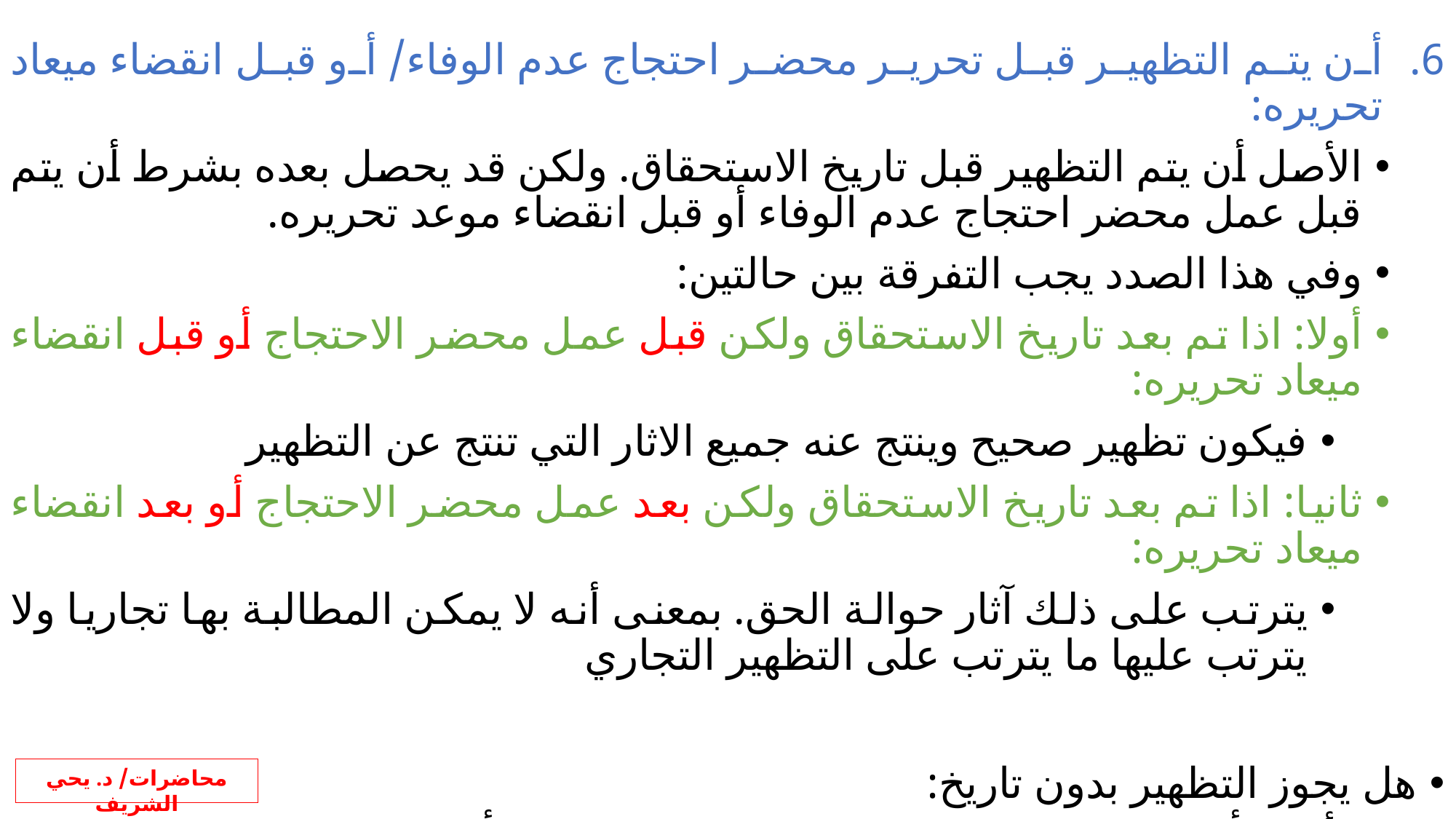

# أن يتم التظهير قبل تحرير محضر احتجاج عدم الوفاء/ أو قبل انقضاء ميعاد تحريره:
الأصل أن يتم التظهير قبل تاريخ الاستحقاق. ولكن قد يحصل بعده بشرط أن يتم قبل عمل محضر احتجاج عدم الوفاء أو قبل انقضاء موعد تحريره.
وفي هذا الصدد يجب التفرقة بين حالتين:
أولا: اذا تم بعد تاريخ الاستحقاق ولكن قبل عمل محضر الاحتجاج أو قبل انقضاء ميعاد تحريره:
فيكون تظهير صحيح وينتج عنه جميع الاثار التي تنتج عن التظهير
ثانيا: اذا تم بعد تاريخ الاستحقاق ولكن بعد عمل محضر الاحتجاج أو بعد انقضاء ميعاد تحريره:
يترتب على ذلك آثار حوالة الحق. بمعنى أنه لا يمكن المطالبة بها تجاريا ولا يترتب عليها ما يترتب على التظهير التجاري

هل يجوز التظهير بدون تاريخ:
الأصل أن يكتب التاريخ. لكن إذا لم يكتبه فيفترض أنه تم قبل ميعاد الاستحقاق (وينتج آثار التظهير)، ولكن هذه قرينة بسيطة قابلة لإثبات العكس، فإن ثبت العكس (فينتج عنها آثار حوالة الحق).